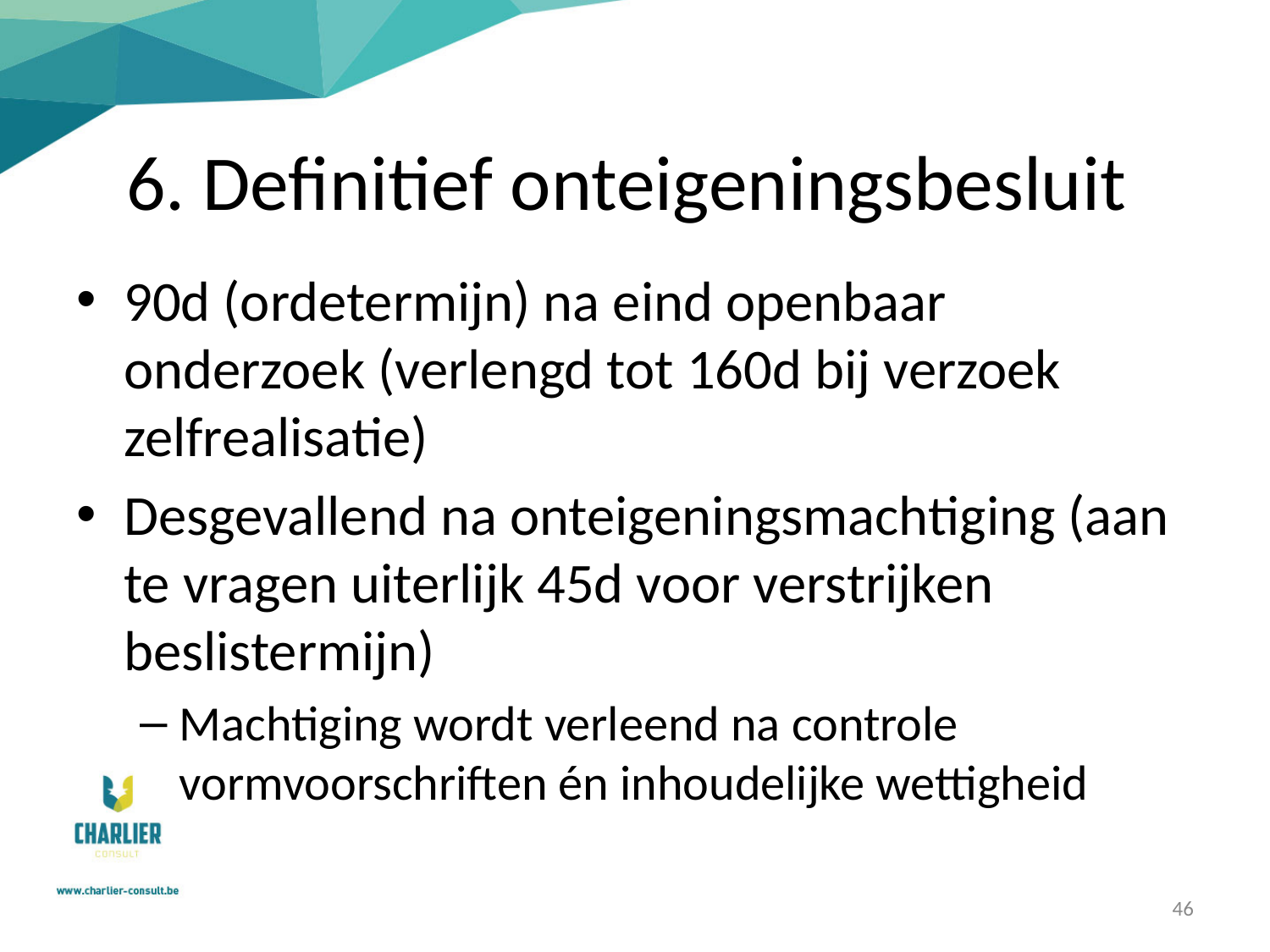

# 6. Definitief onteigeningsbesluit
90d (ordetermijn) na eind openbaar onderzoek (verlengd tot 160d bij verzoek zelfrealisatie)
Desgevallend na onteigeningsmachtiging (aan te vragen uiterlijk 45d voor verstrijken beslistermijn)
Machtiging wordt verleend na controle vormvoorschriften én inhoudelijke wettigheid

46